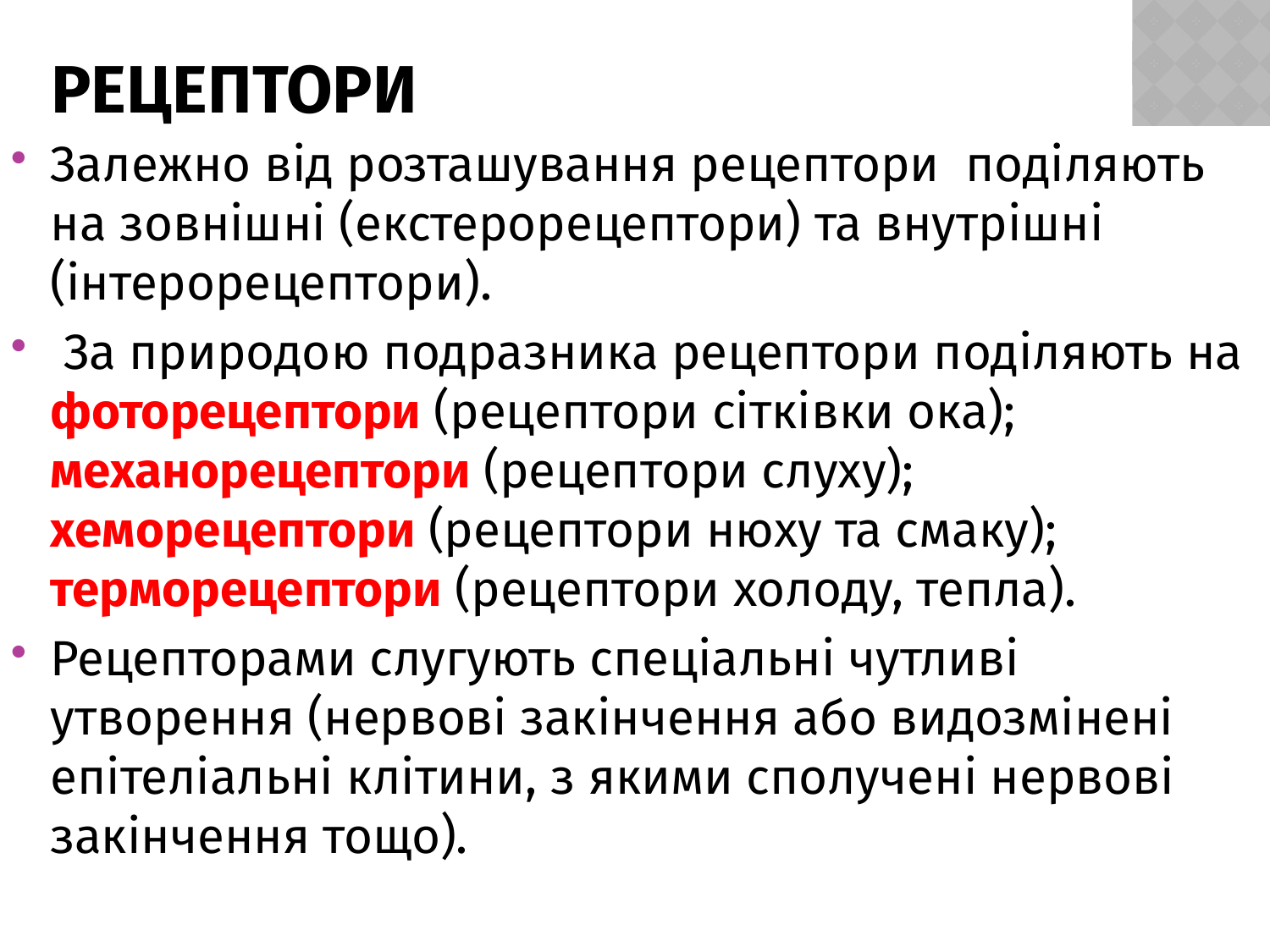

# Рецептори
Залежно від розташування рецептори  поділяють на зовнішні (екстерорецептори) та внутрішні (інтерорецептори).
 За природою подразника рецептори поділяють на фоторецептори (рецептори сітківки ока); механорецептори (рецептори слуху); хеморецептори (рецептори нюху та смаку); терморецептори (рецептори холоду, тепла).
Рецепторами слугують спеціальні чутливі утворення (нервові закінчення або видозмінені епітеліальні клітини, з якими сполучені нервові закінчення тощо).